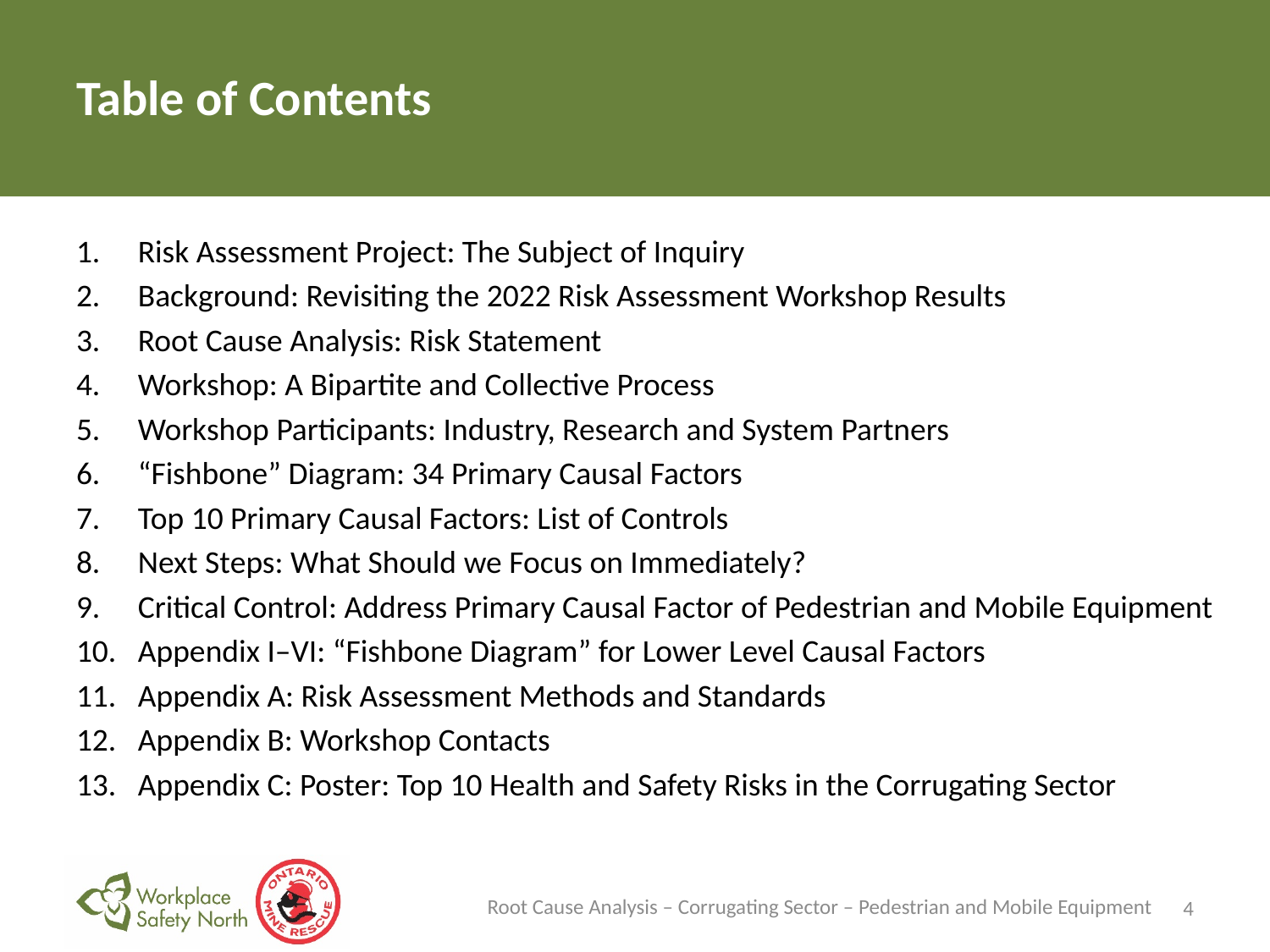

# Table of Contents
Risk Assessment Project: The Subject of Inquiry
Background: Revisiting the 2022 Risk Assessment Workshop Results
Root Cause Analysis: Risk Statement
Workshop: A Bipartite and Collective Process
Workshop Participants: Industry, Research and System Partners
“Fishbone” Diagram: 34 Primary Causal Factors
Top 10 Primary Causal Factors: List of Controls
Next Steps: What Should we Focus on Immediately?
Critical Control: Address Primary Causal Factor of Pedestrian and Mobile Equipment
Appendix I–VI: “Fishbone Diagram” for Lower Level Causal Factors
Appendix A: Risk Assessment Methods and Standards
Appendix B: Workshop Contacts
Appendix C: Poster: Top 10 Health and Safety Risks in the Corrugating Sector
Root Cause Analysis – Corrugating Sector – Pedestrian and Mobile Equipment
4